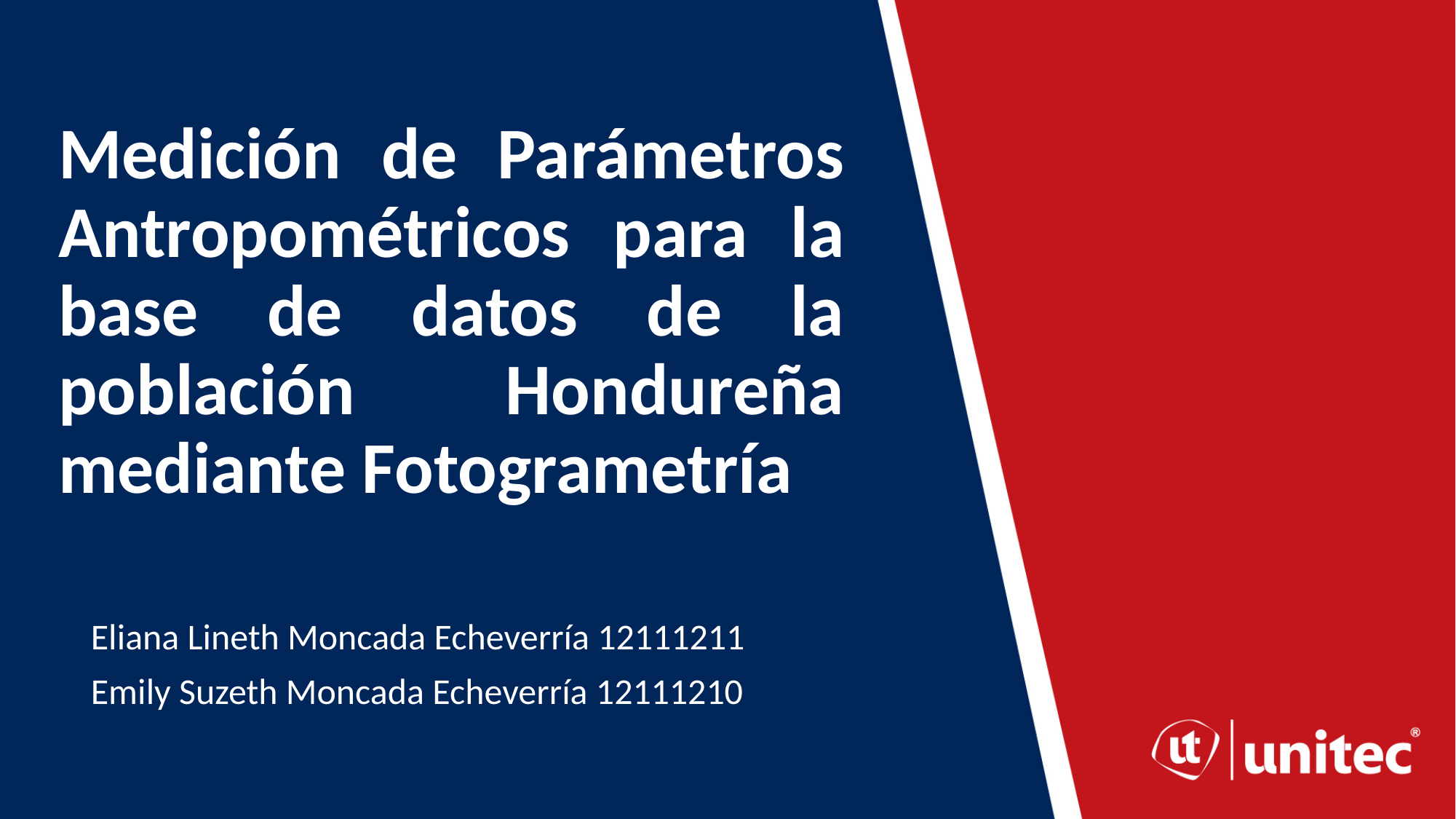

# Medición de Parámetros Antropométricos para la base de datos de la población Hondureña mediante Fotogrametría
Eliana Lineth Moncada Echeverría 12111211
Emily Suzeth Moncada Echeverría 12111210